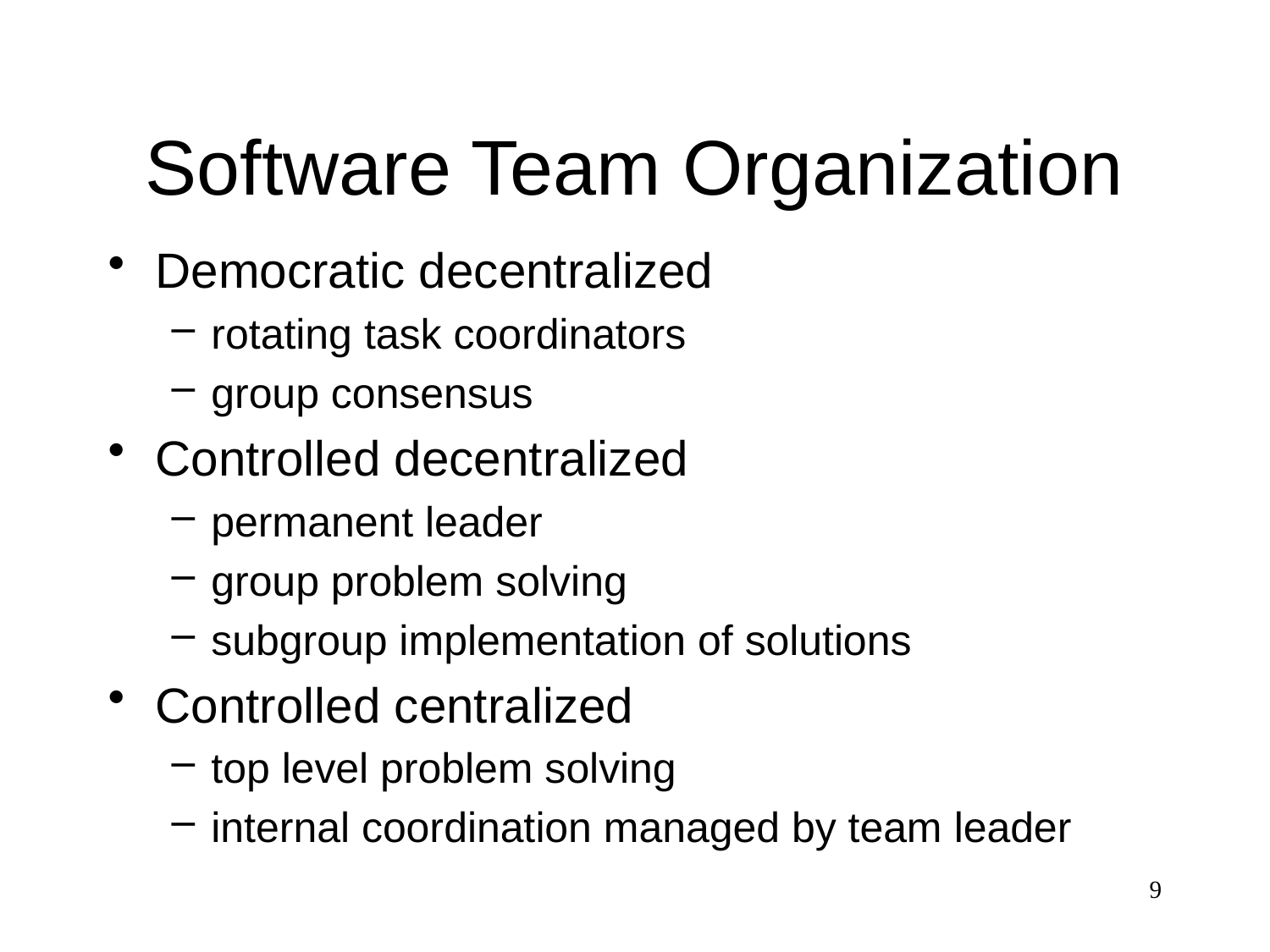

# Software Team Organization
Democratic decentralized
rotating task coordinators
group consensus
Controlled decentralized
permanent leader
group problem solving
subgroup implementation of solutions
Controlled centralized
top level problem solving
internal coordination managed by team leader
9